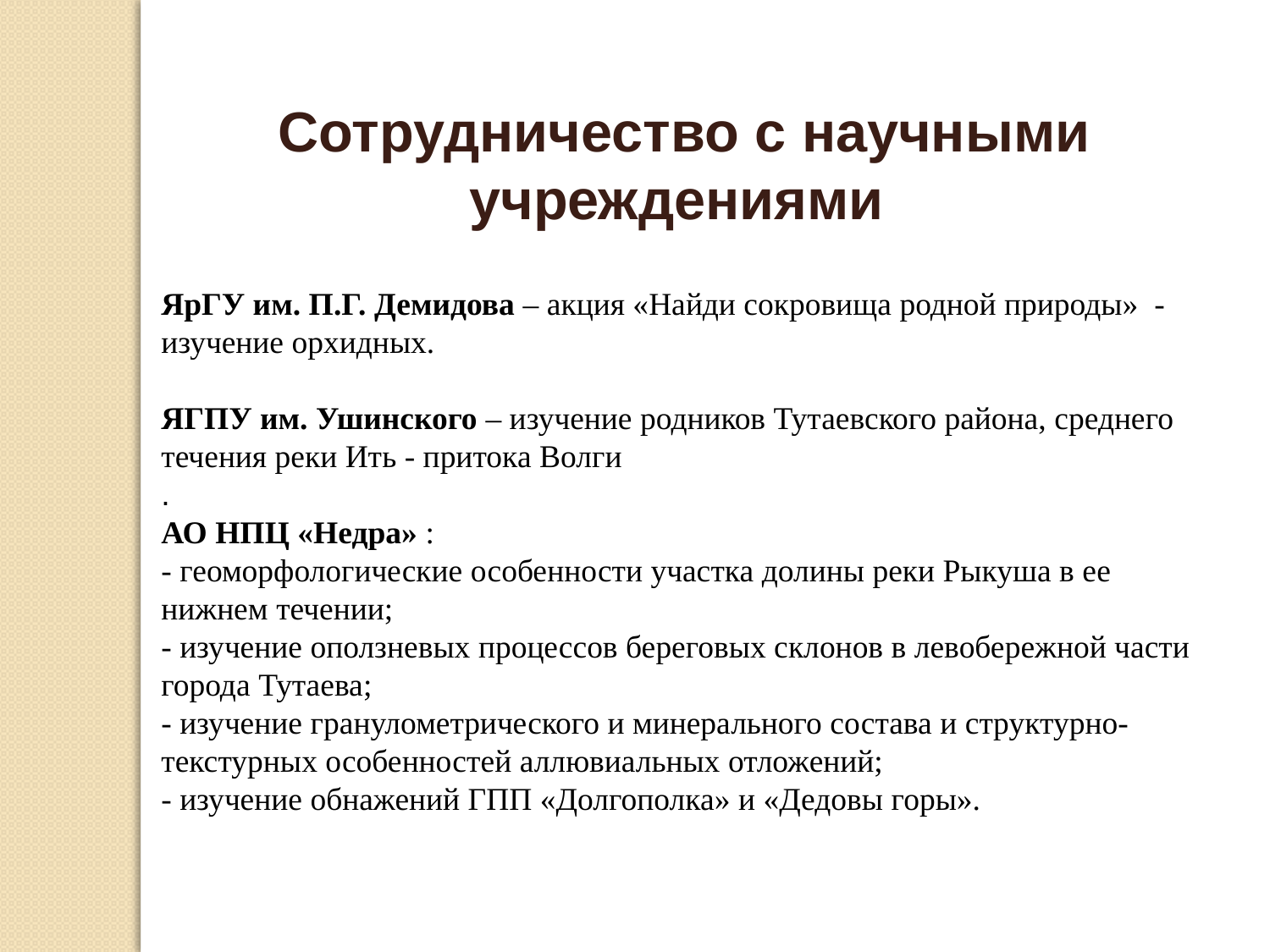

Сотрудничество с научными учреждениями

ЯрГУ им. П.Г. Демидова – акция «Найди сокровища родной природы»  - изучение орхидных.

ЯГПУ им. Ушинского – изучение родников Тутаевского района, среднего течения реки Ить - притока Волги
.
АО НПЦ «Недра» :
- геоморфологические особенности участка долины реки Рыкуша в ее нижнем течении;
- изучение оползневых процессов береговых склонов в левобережной части города Тутаева;
- изучение гранулометрического и минерального состава и структурно-текстурных особенностей аллювиальных отложений;
- изучение обнажений ГПП «Долгополка» и «Дедовы горы».